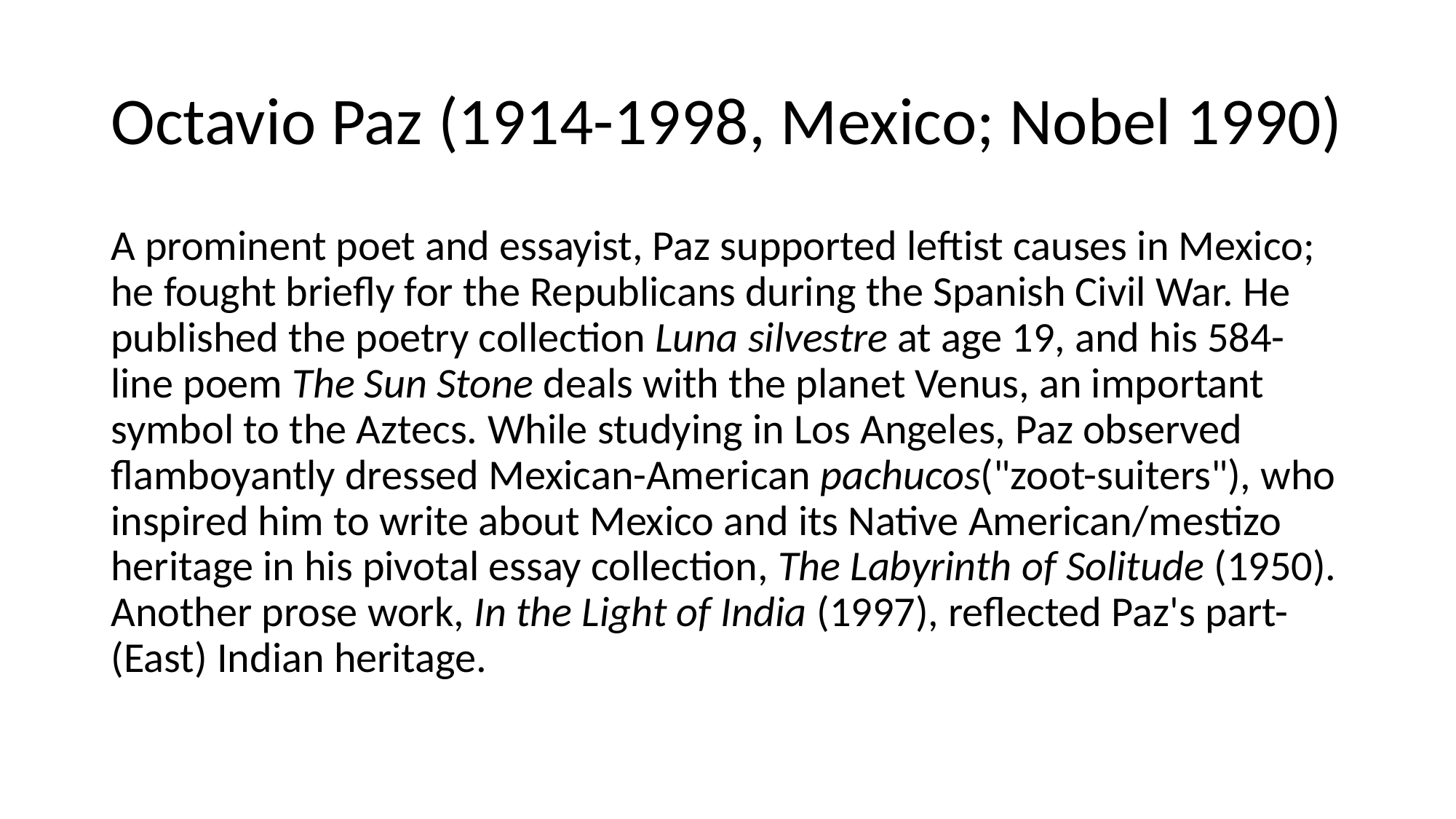

# Octavio Paz (1914-1998, Mexico; Nobel 1990)
A prominent poet and essayist, Paz supported leftist causes in Mexico; he fought briefly for the Republicans during the Spanish Civil War. He published the poetry collection Luna silvestre at age 19, and his 584-line poem The Sun Stone deals with the planet Venus, an important symbol to the Aztecs. While studying in Los Angeles, Paz observed flamboyantly dressed Mexican-American pachucos("zoot-suiters"), who inspired him to write about Mexico and its Native American/mestizo heritage in his pivotal essay collection, The Labyrinth of Solitude (1950). Another prose work, In the Light of India (1997), reflected Paz's part-(East) Indian heritage.